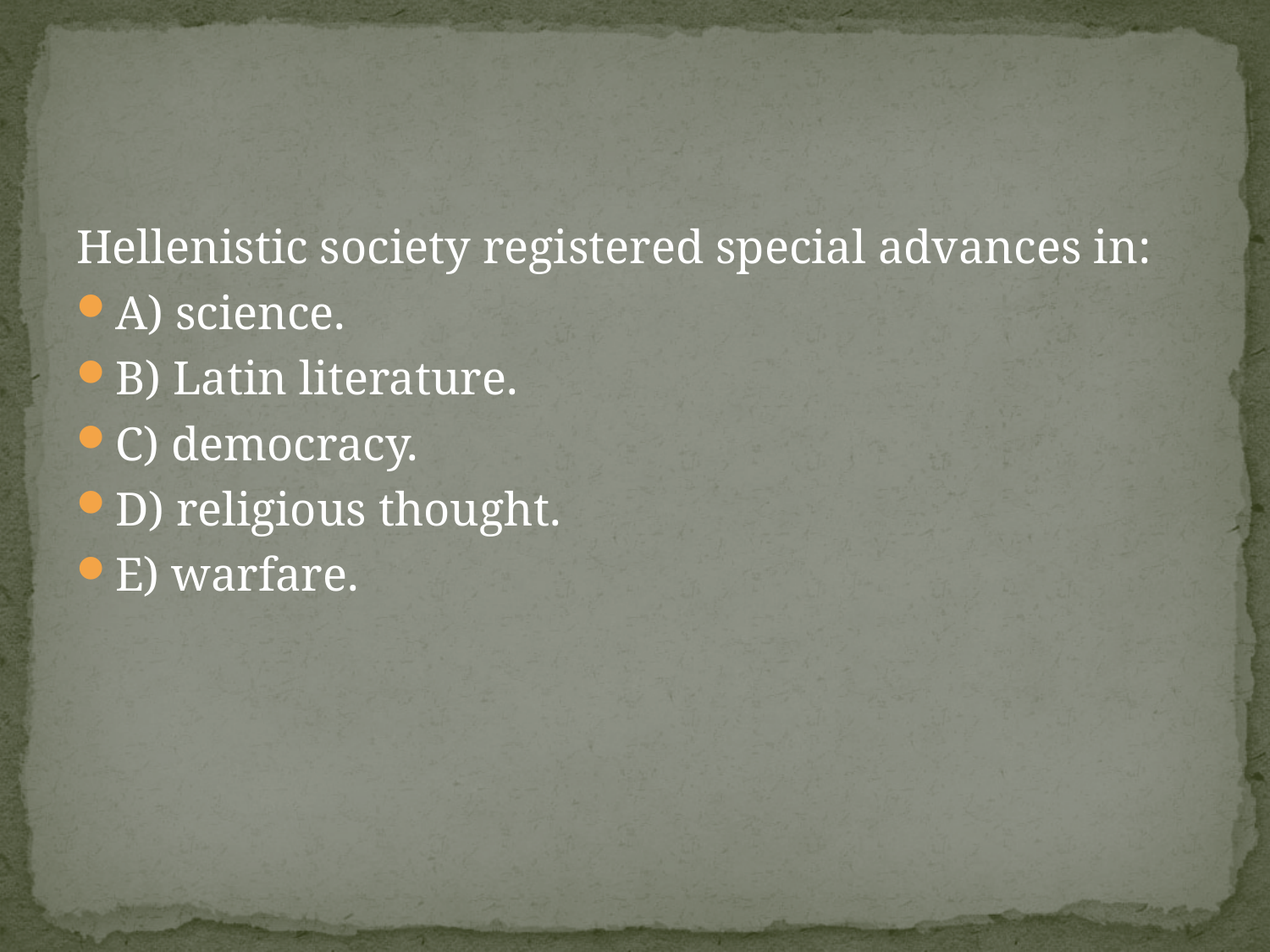

#
Hellenistic society registered special advances in:
A) science.
B) Latin literature.
C) democracy.
D) religious thought.
E) warfare.